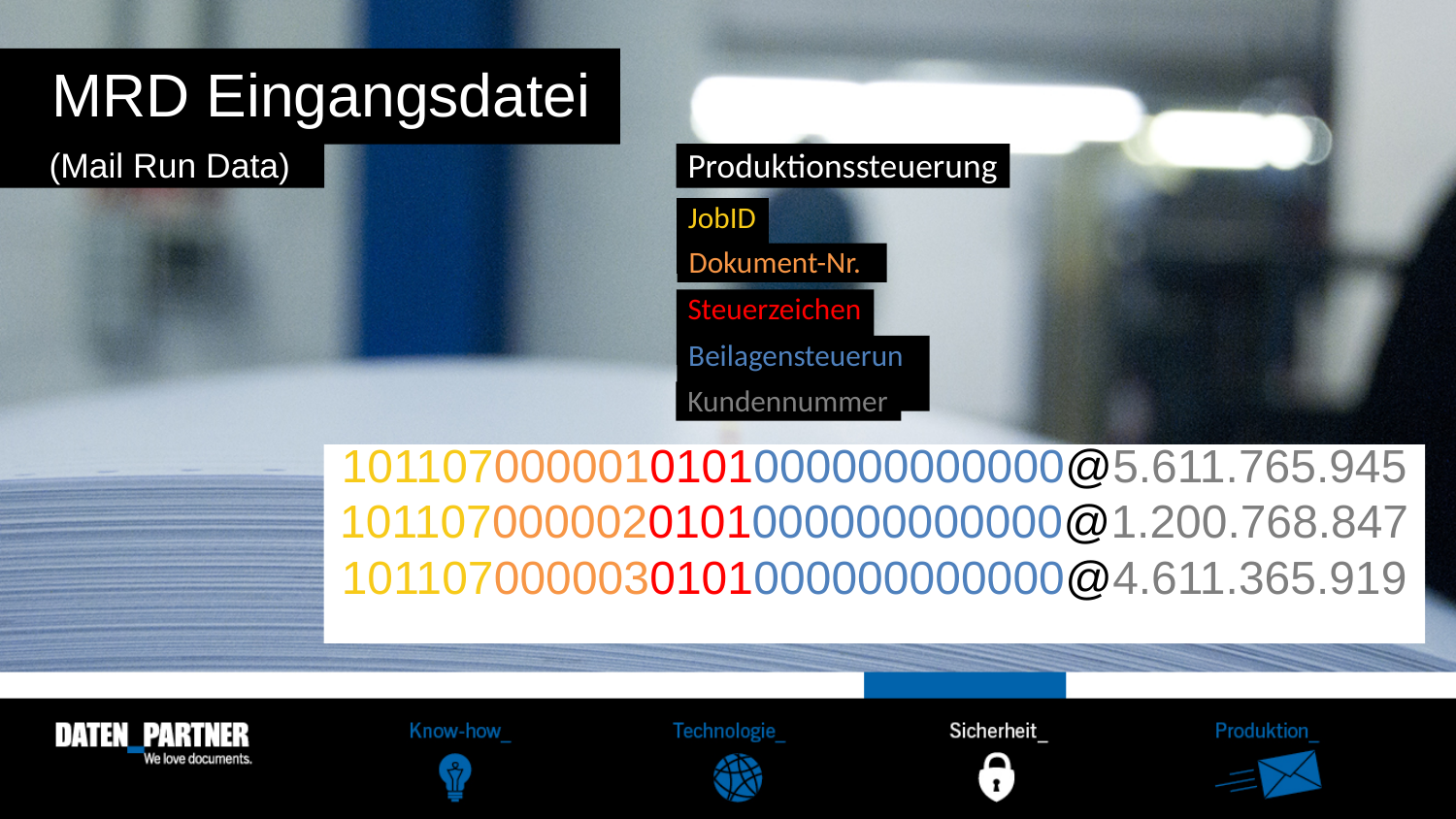

# MRD Eingangsdatei
    (Mail Run Data)
Produktionssteuerung
JobID
Dokument-Nr.
Steuerzeichen
Beilagensteuerung
Kundennummer
1011070000010101000000000000@5.611.765.945
1011070000020101000000000000@1.200.768.847
1011070000030101000000000000@4.611.365.919